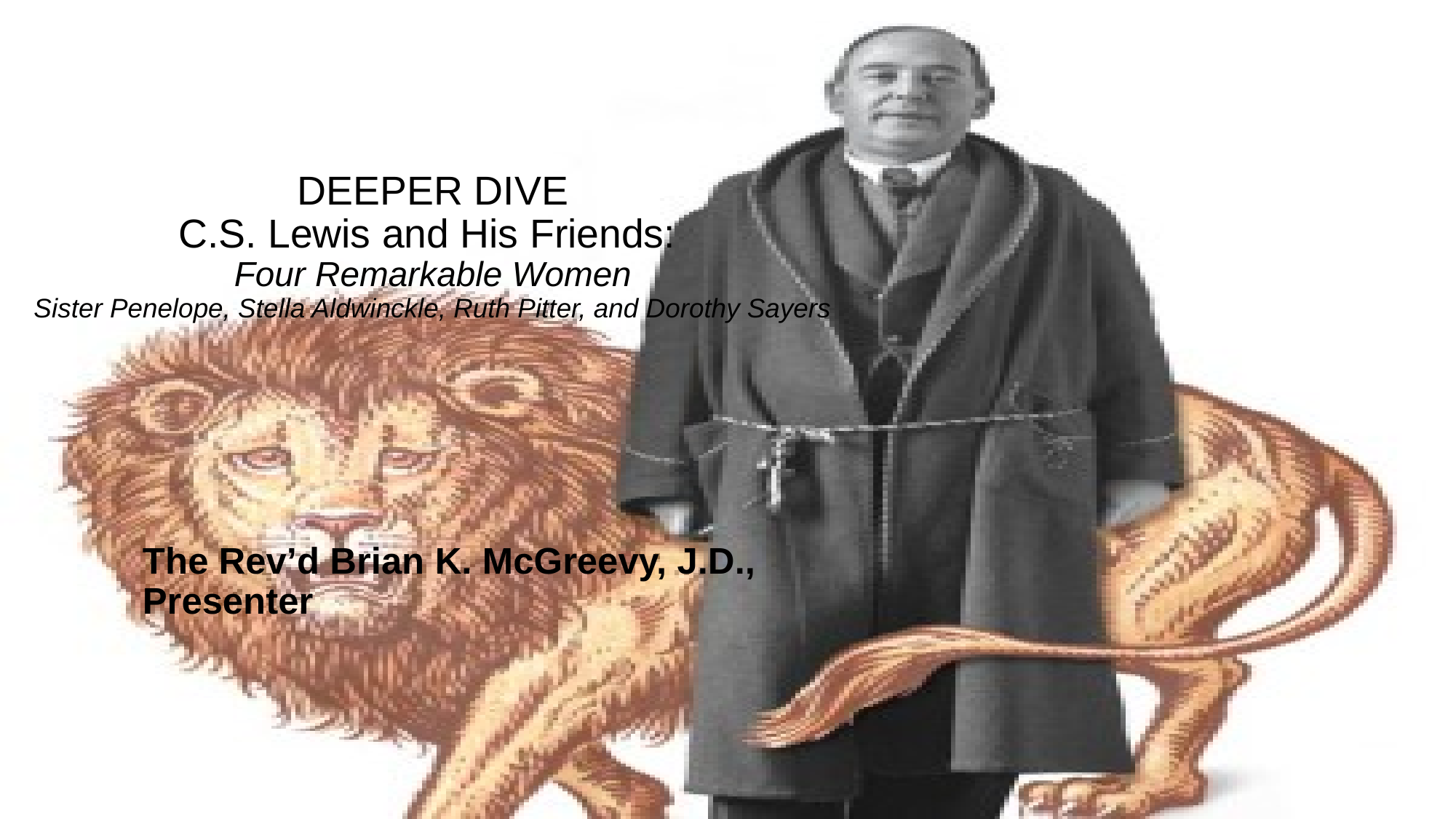

# DEEPER DIVE C.S. Lewis and His Friends: Four Remarkable Women Sister Penelope, Stella Aldwinckle, Ruth Pitter, and Dorothy Sayers

The Rev’d Brian K. McGreevy, J.D., Presenter